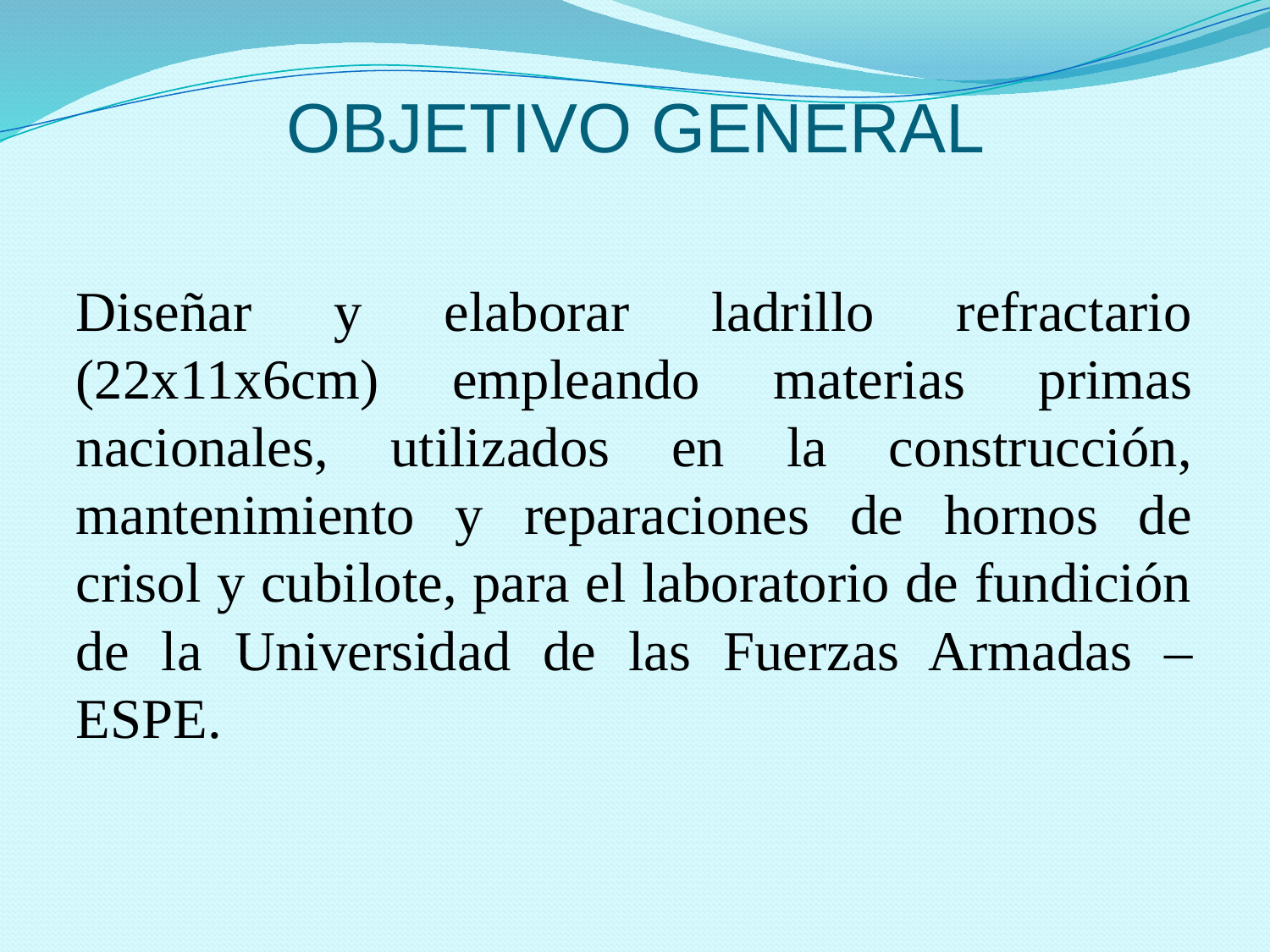

# OBJETIVO GENERAL
Diseñar y elaborar ladrillo refractario (22x11x6cm) empleando materias primas nacionales, utilizados en la construcción, mantenimiento y reparaciones de hornos de crisol y cubilote, para el laboratorio de fundición de la Universidad de las Fuerzas Armadas – ESPE.